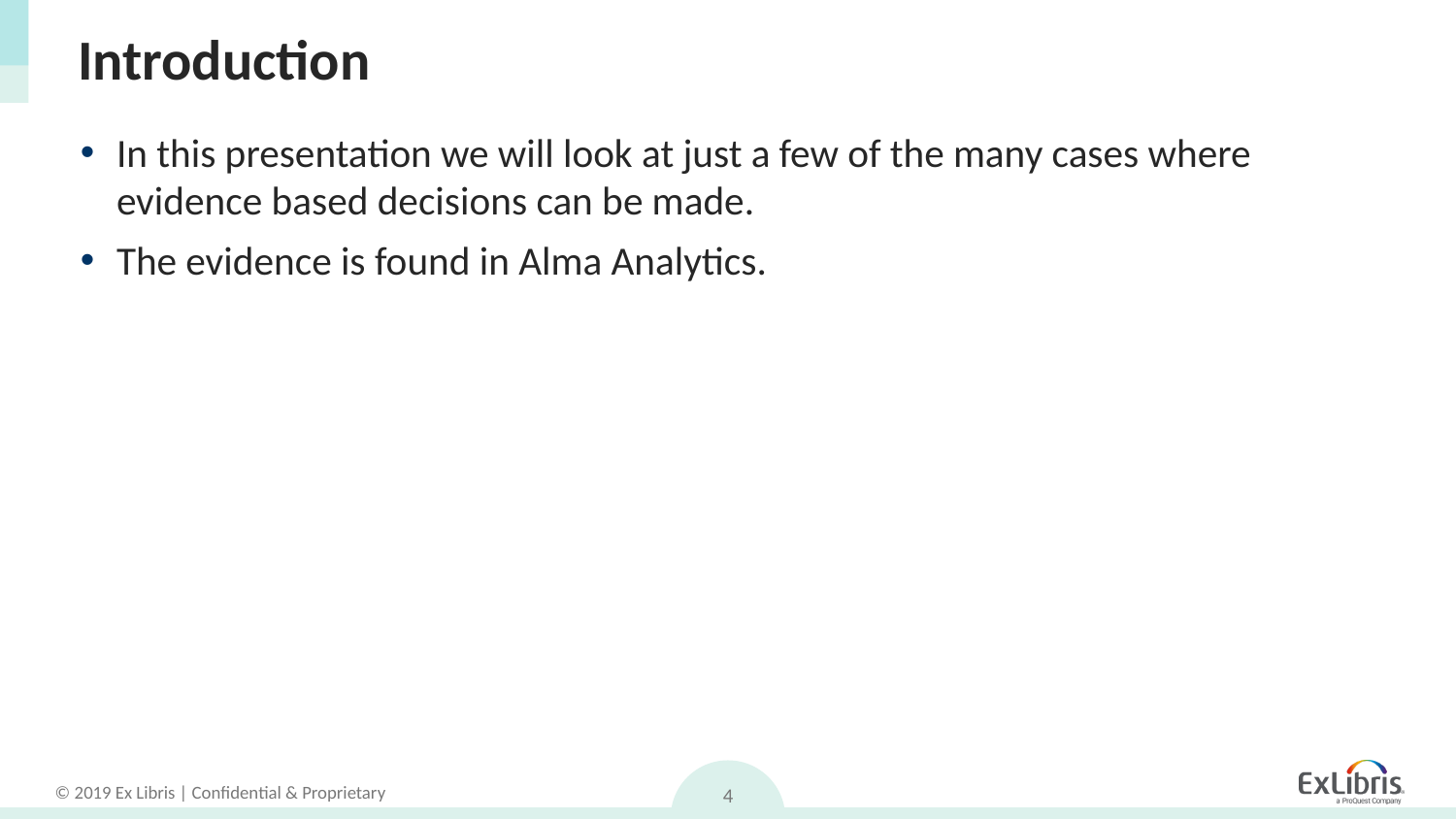

# Introduction
In this presentation we will look at just a few of the many cases where evidence based decisions can be made.
The evidence is found in Alma Analytics.
4